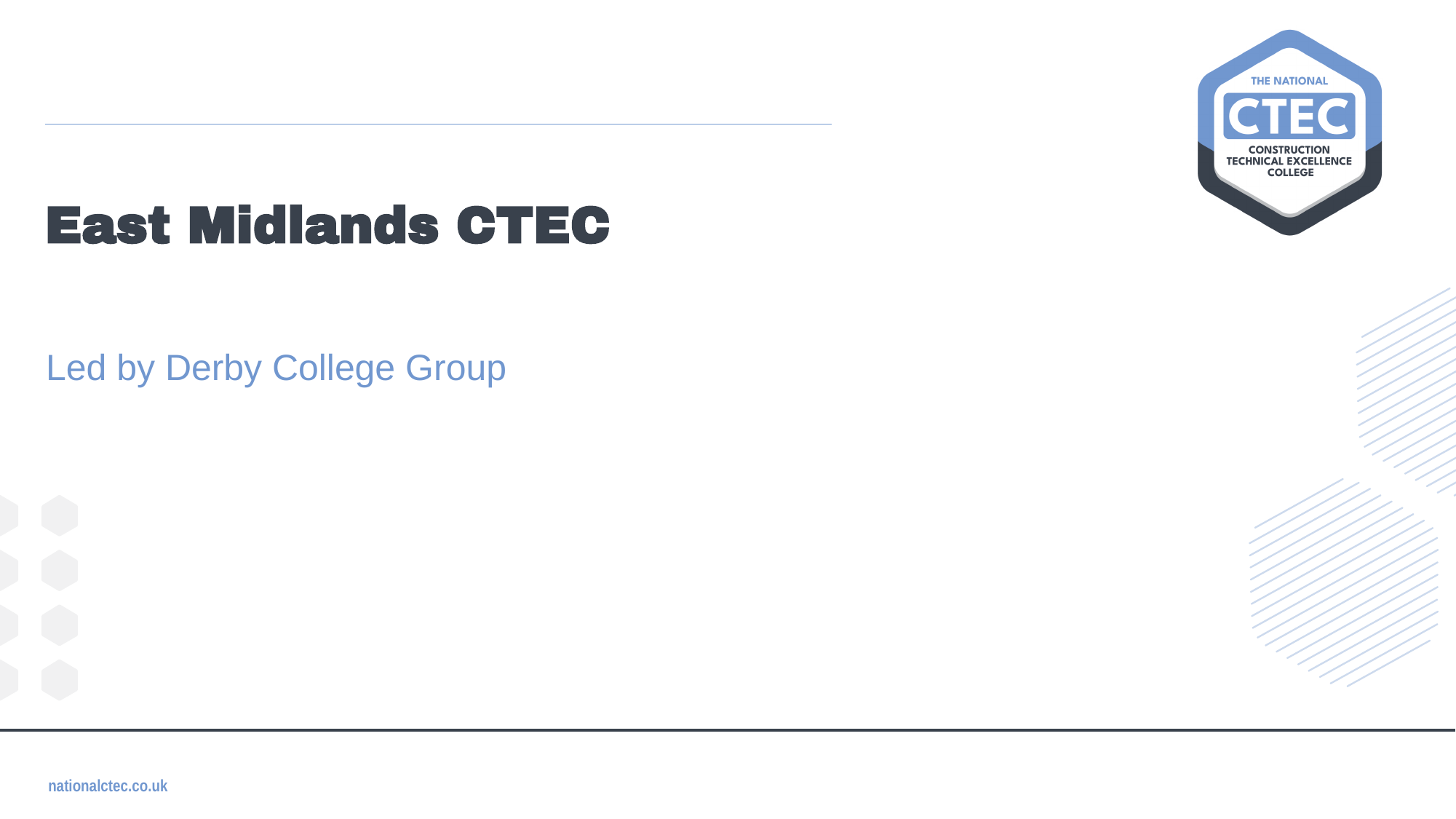

East Midlands CTEC
Led by Derby College Group